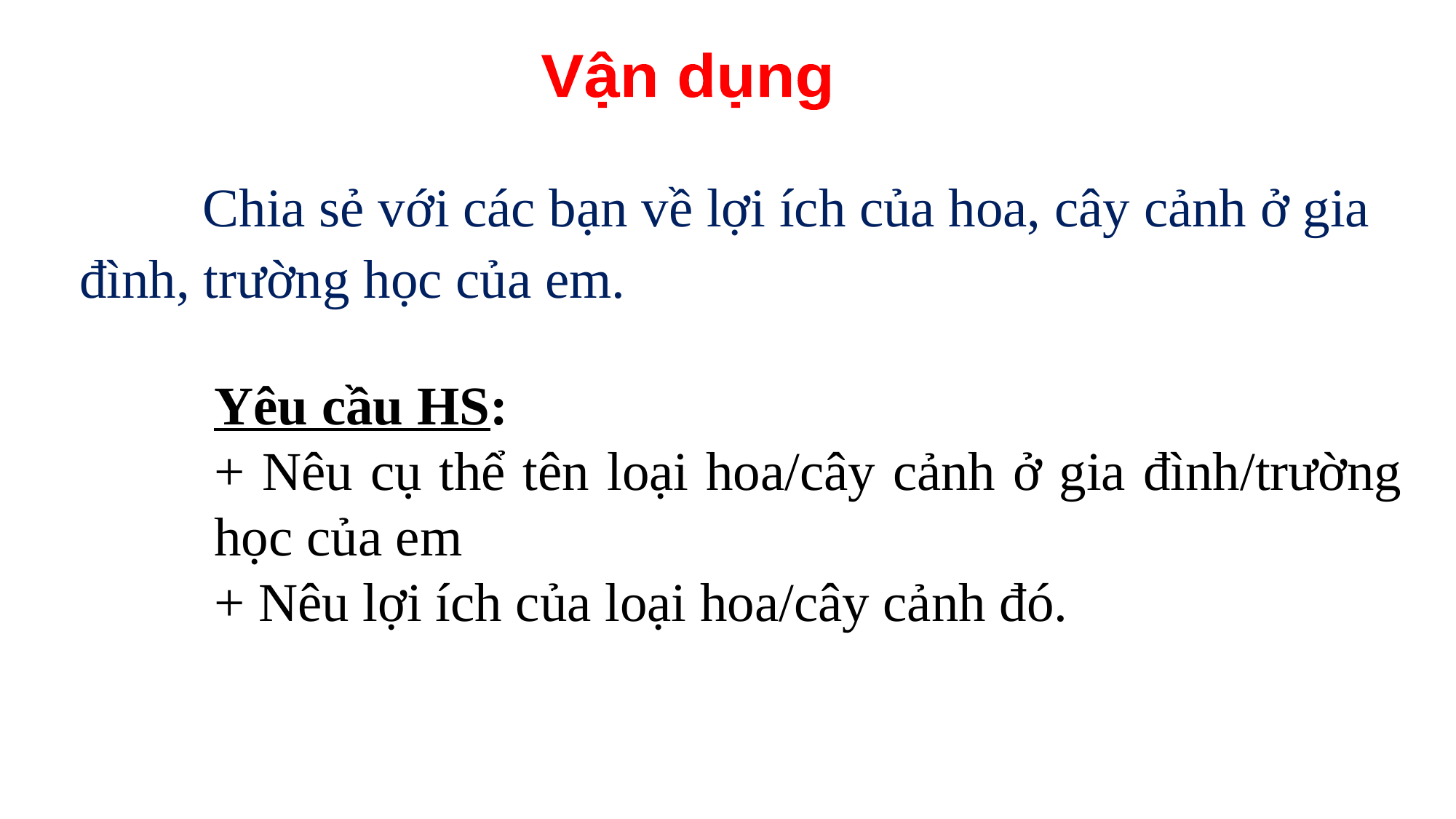

Vận dụng
      Chia sẻ với các bạn về lợi ích của hoa, cây cảnh ở gia đình, trường học của em.

Yêu cầu HS:
+ Nêu cụ thể tên loại hoa/cây cảnh ở gia đình/trường học của em
+ Nêu lợi ích của loại hoa/cây cảnh đó.